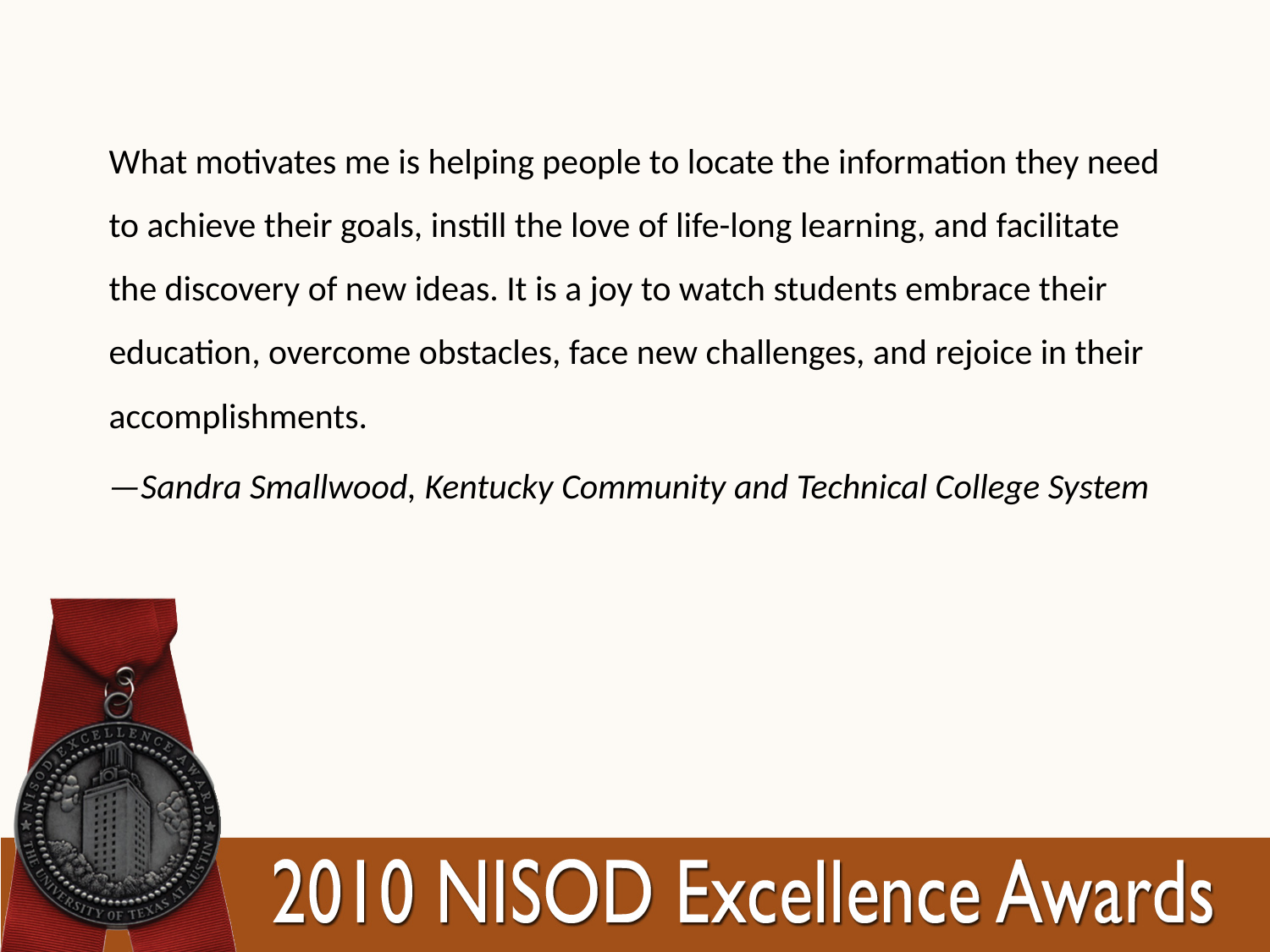

What motivates me is helping people to locate the information they need to achieve their goals, instill the love of life-long learning, and facilitate the discovery of new ideas. It is a joy to watch students embrace their education, overcome obstacles, face new challenges, and rejoice in their accomplishments.
—Sandra Smallwood, Kentucky Community and Technical College System